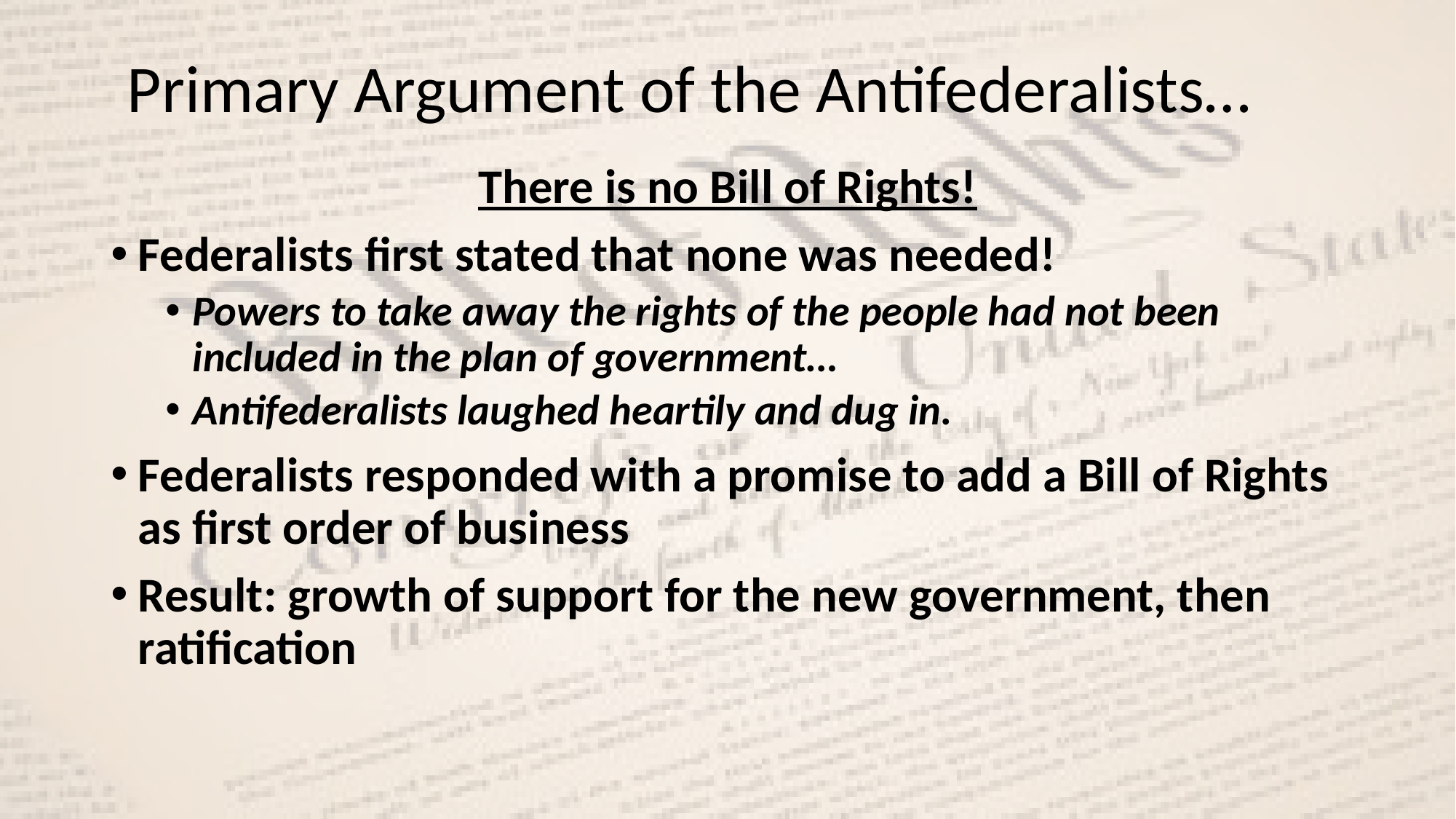

# Primary Argument of the Antifederalists…
There is no Bill of Rights!
Federalists first stated that none was needed!
Powers to take away the rights of the people had not been included in the plan of government…
Antifederalists laughed heartily and dug in.
Federalists responded with a promise to add a Bill of Rights as first order of business
Result: growth of support for the new government, then ratification